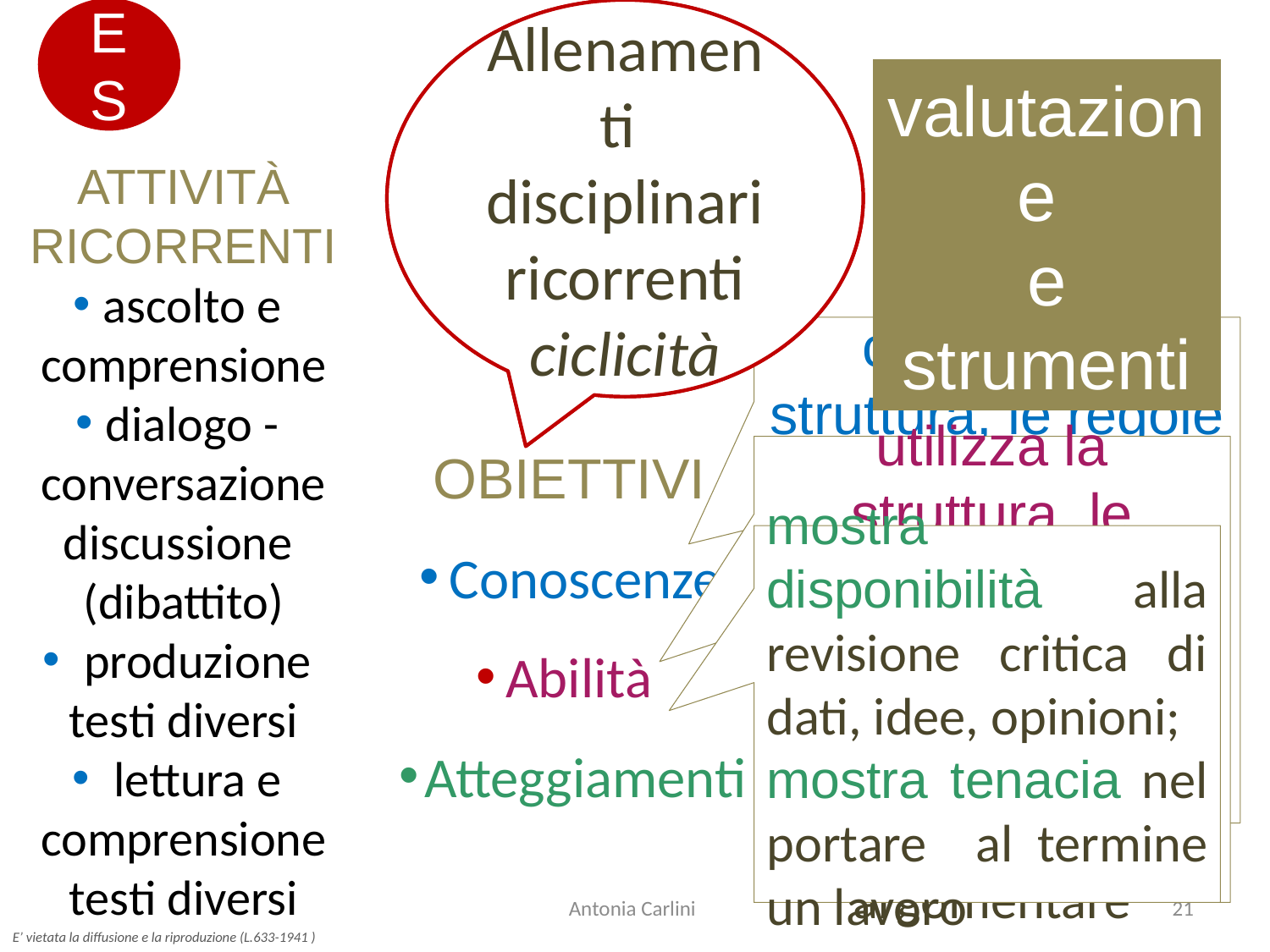

ES
Ai traguardi di competenza concorrono
Allenamenti  disciplinari ricorrenti
ciclicità
valutazione
e strumenti
ATTIVITÀ RICORRENTI
ascolto e comprensione
dialogo -conversazione
discussione  (dibattito)
 produzione testi diversi
 lettura e comprensione testi diversi
conosce la struttura, le regole
del riassunto, dell’esposizione, della relazione di attività e progetti, dell’argomentazione
OBIETTIVI
Conoscenze
Abilità
Atteggiamenti
utilizza la struttura, le regole
per riassumere, descrivere, narrare,  esporre, fare una relazione, argomentare
mostra disponibilità alla revisione critica di dati, idee, opinioni;
mostra tenacia nel portare  al termine un lavoro
Antonia Carlini
21
E’ vietata la diffusione e la riproduzione (L.633-1941 )